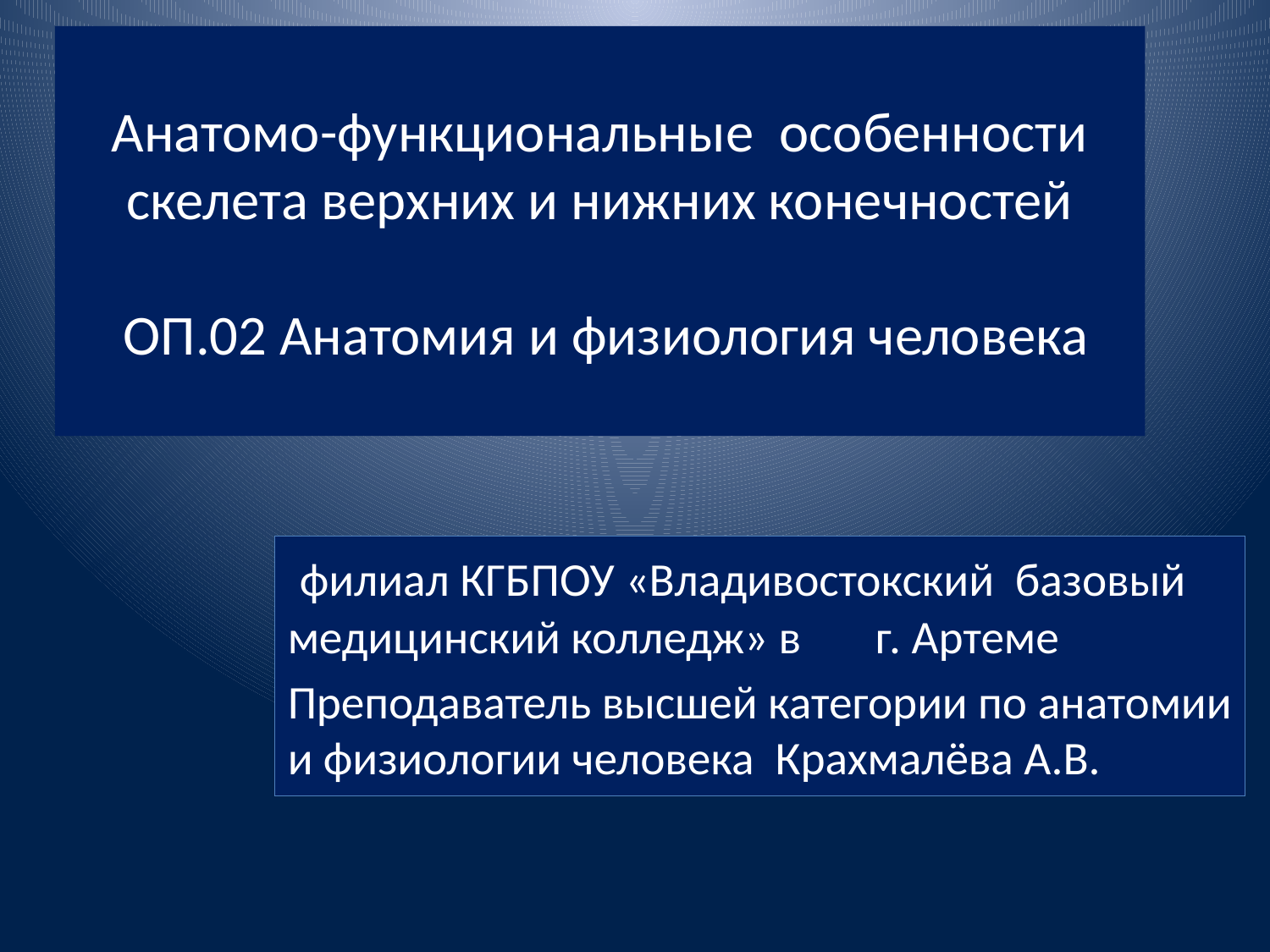

# Анатомо-функциональные  особенности скелета верхних и нижних конечностей ОП.02 Анатомия и физиология человека
 филиал КГБПОУ «Владивостокский  базовый медицинский колледж» в       г. Артеме
Преподаватель высшей категории по анатомии и физиологии человека  Крахмалёва А.В.